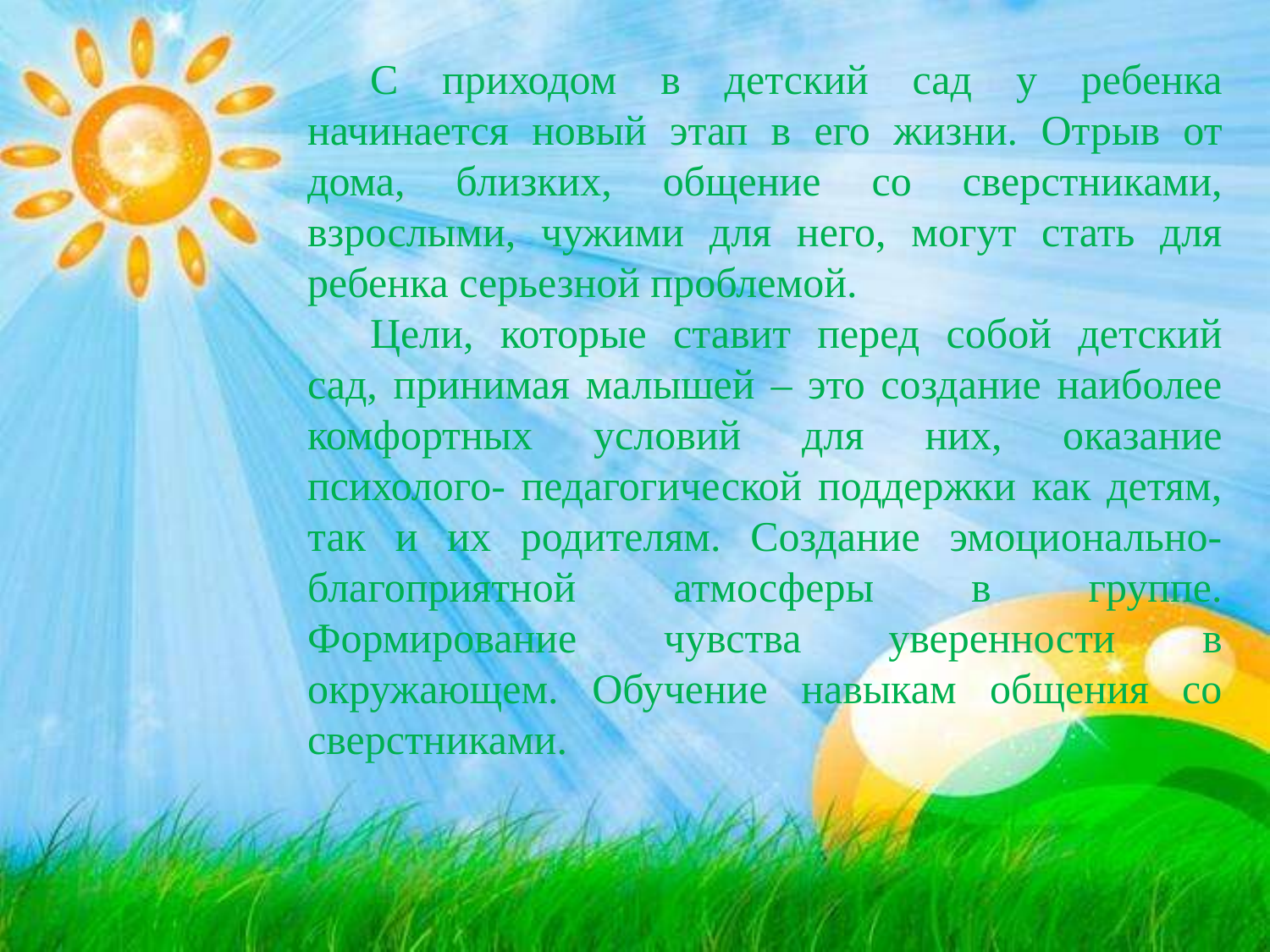

С приходом в детский сад у ребенка начинается новый этап в его жизни. Отрыв от дома, близких, общение со сверстниками, взрослыми, чужими для него, могут стать для ребенка серьезной проблемой.
Цели, которые ставит перед собой детский сад, принимая малышей – это создание наиболее комфортных условий для них, оказание психолого- педагогической поддержки как детям, так и их родителям. Создание эмоционально-благоприятной атмосферы в группе. Формирование чувства уверенности в окружающем. Обучение навыкам общения со сверстниками.